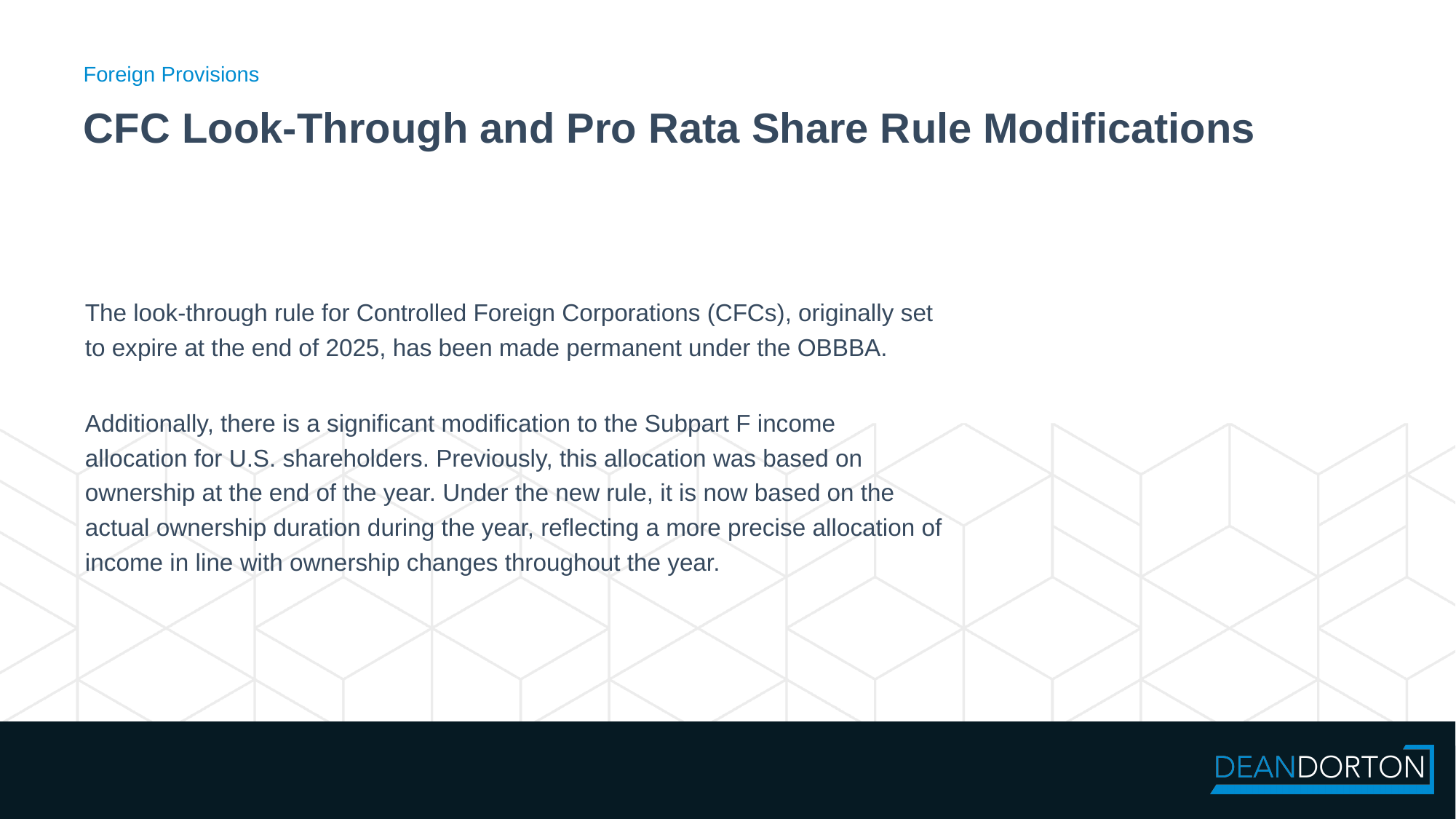

Foreign Provisions
# CFC Look-Through and Pro Rata Share Rule Modifications
The look-through rule for Controlled Foreign Corporations (CFCs), originally set to expire at the end of 2025, has been made permanent under the OBBBA.

Additionally, there is a significant modification to the Subpart F income allocation for U.S. shareholders. Previously, this allocation was based on ownership at the end of the year. Under the new rule, it is now based on the actual ownership duration during the year, reflecting a more precise allocation of income in line with ownership changes throughout the year.